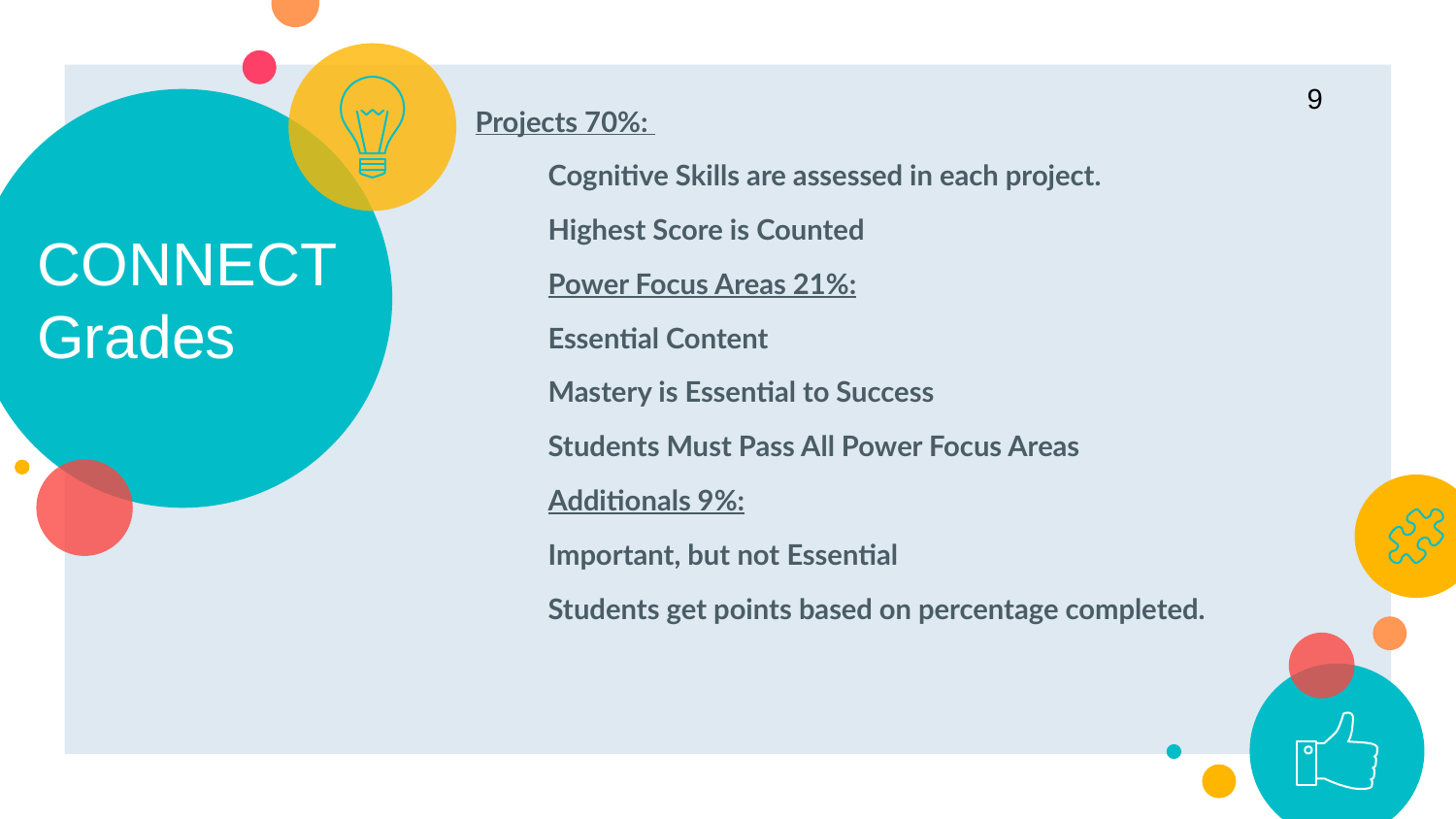

9
# CONNECT Grades
Projects 70%:
Cognitive Skills are assessed in each project.
Highest Score is Counted
Power Focus Areas 21%:
Essential Content
Mastery is Essential to Success
Students Must Pass All Power Focus Areas
Additionals 9%:
Important, but not Essential
Students get points based on percentage completed.